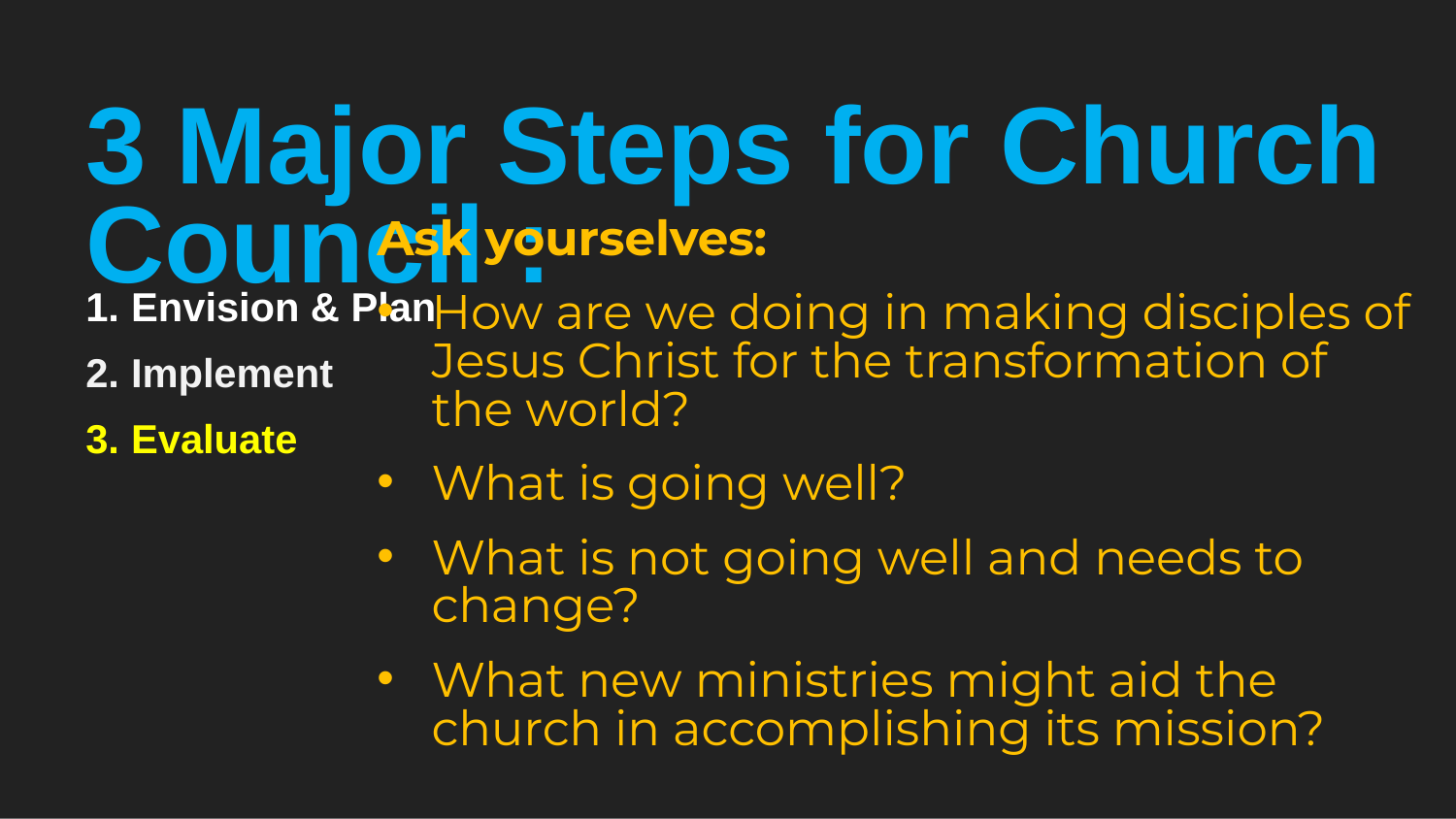

3 Major Steps for Church Council :
Ask yourselves:
How are we doing in making disciples of Jesus Christ for the transformation of the world?
What is going well?
What is not going well and needs to change?
What new ministries might aid the church in accomplishing its mission?

Envision & Plan
Implement
Evaluate